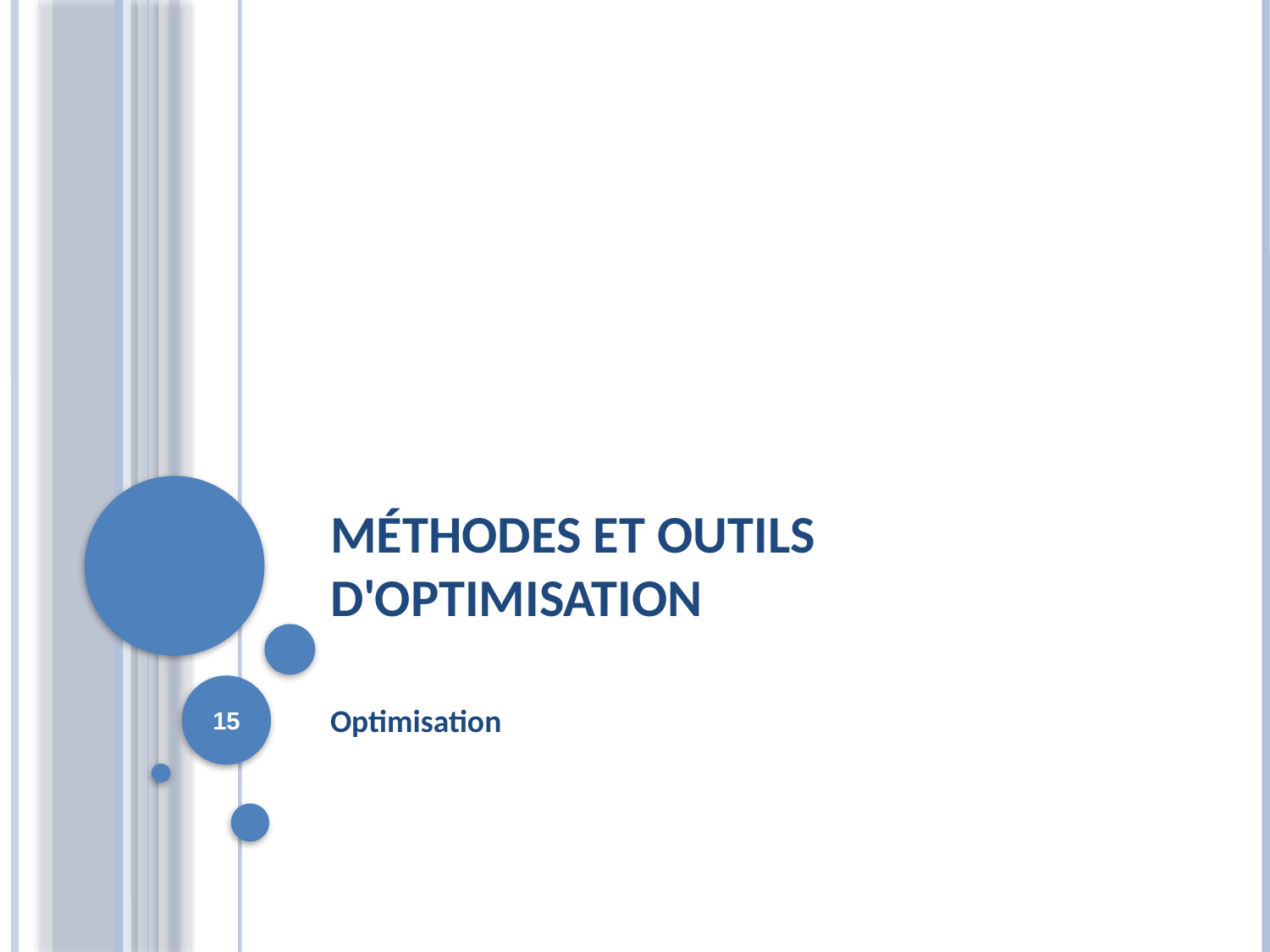

# Méthodes et outils d'optimisation
15
Optimisation